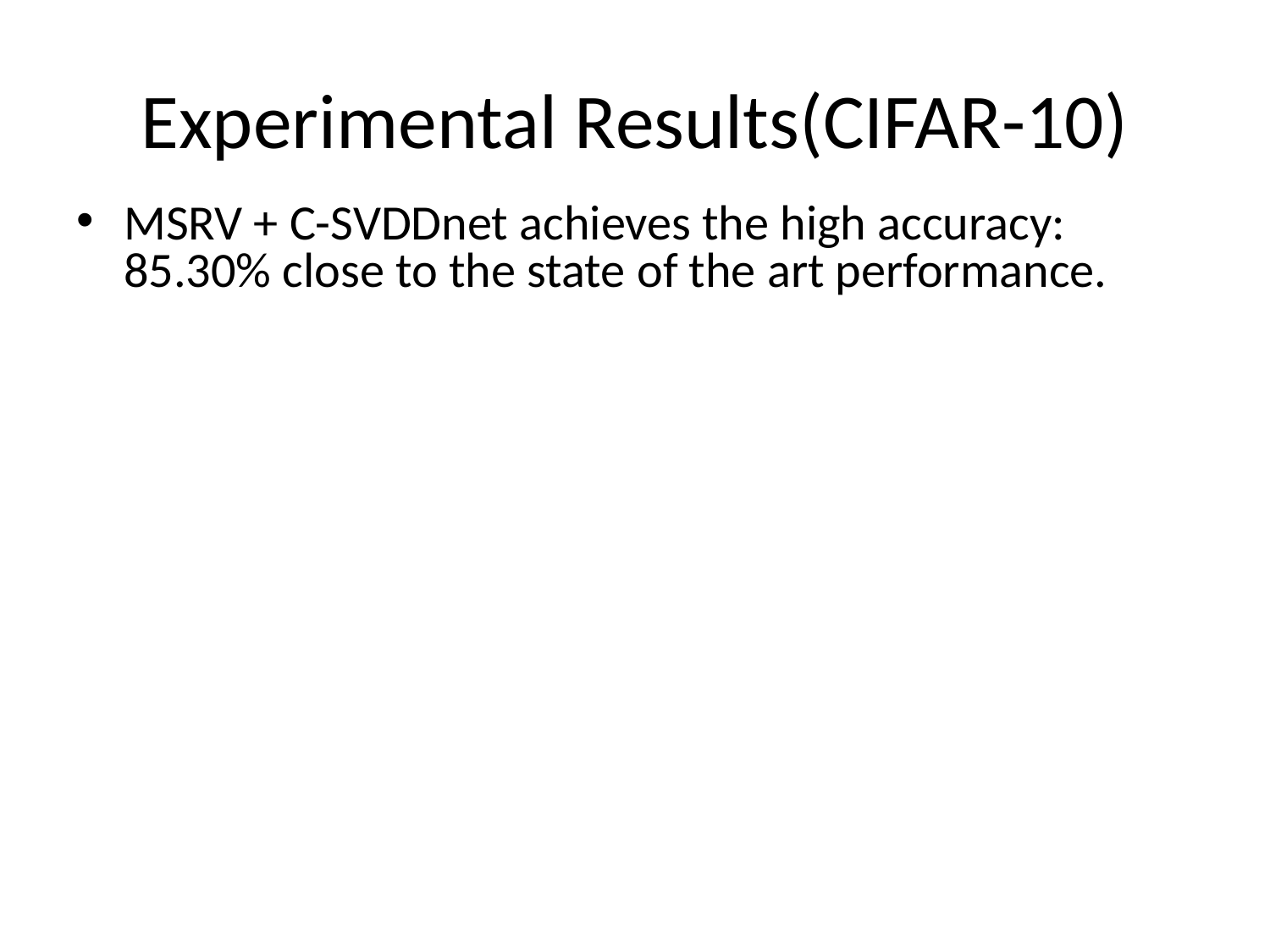

# Experimental Results(CIFAR-10)
MSRV + C-SVDDnet achieves the high accuracy: 85.30% close to the state of the art performance.